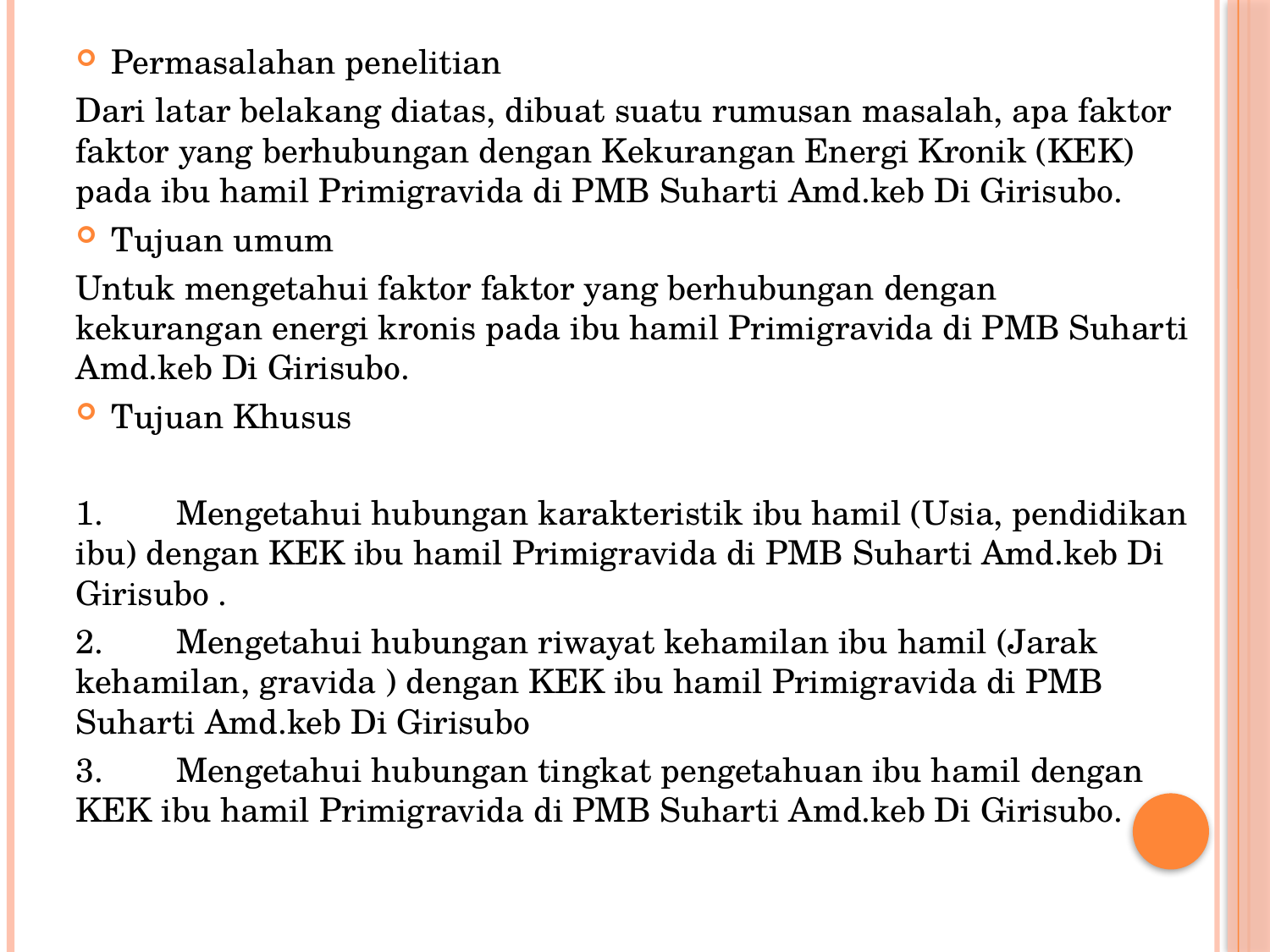

Permasalahan penelitian
Dari latar belakang diatas, dibuat suatu rumusan masalah, apa faktor faktor yang berhubungan dengan Kekurangan Energi Kronik (KEK) pada ibu hamil Primigravida di PMB Suharti Amd.keb Di Girisubo.
Tujuan umum
Untuk mengetahui faktor faktor yang berhubungan dengan kekurangan energi kronis pada ibu hamil Primigravida di PMB Suharti Amd.keb Di Girisubo.
Tujuan Khusus

1.	Mengetahui hubungan karakteristik ibu hamil (Usia, pendidikan ibu) dengan KEK ibu hamil Primigravida di PMB Suharti Amd.keb Di Girisubo .
2.	Mengetahui hubungan riwayat kehamilan ibu hamil (Jarak kehamilan, gravida ) dengan KEK ibu hamil Primigravida di PMB Suharti Amd.keb Di Girisubo
3.	Mengetahui hubungan tingkat pengetahuan ibu hamil dengan KEK ibu hamil Primigravida di PMB Suharti Amd.keb Di Girisubo.